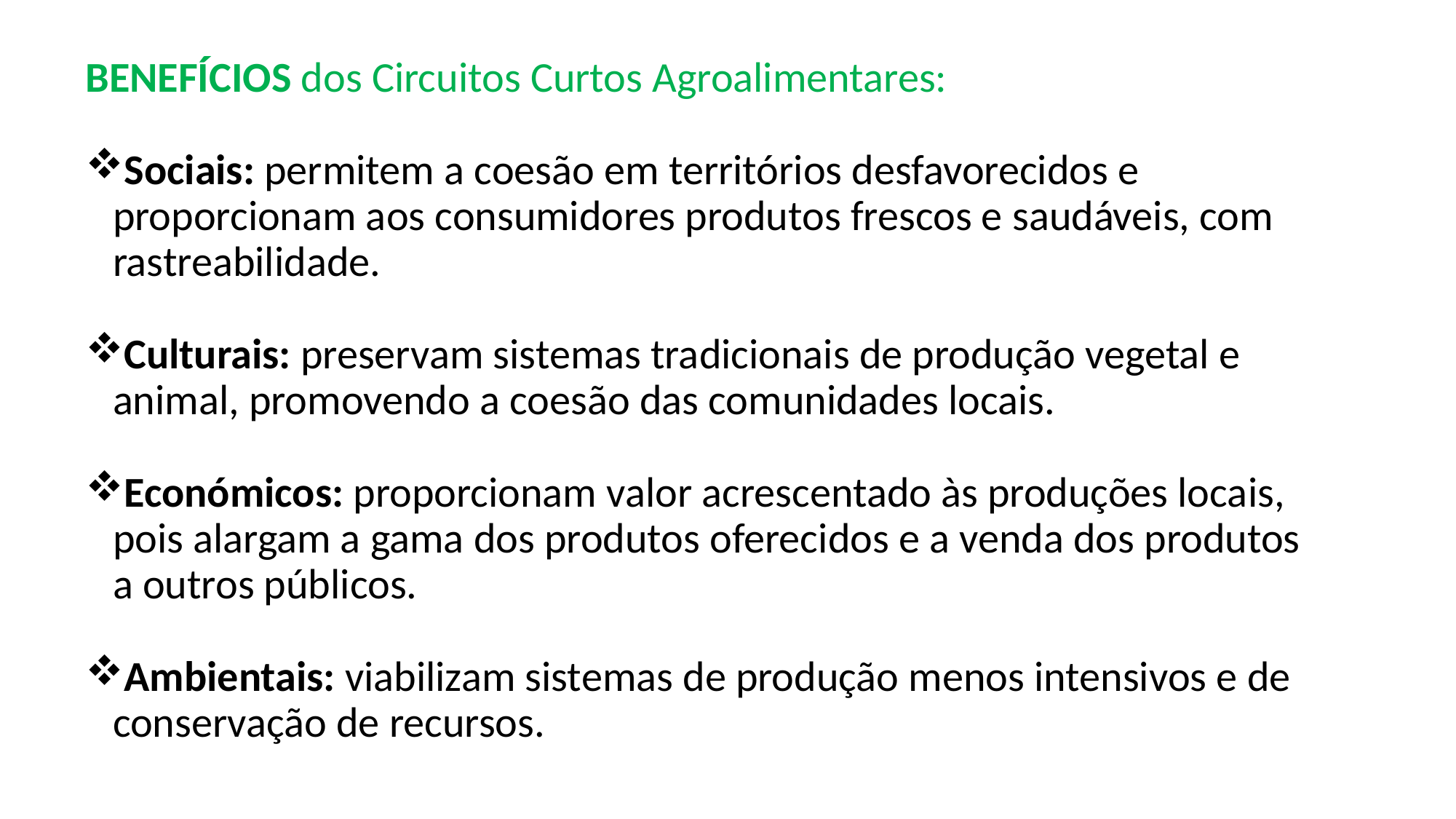

BENEFÍCIOS dos Circuitos Curtos Agroalimentares:

Sociais: permitem a coesão em territórios desfavorecidos e proporcionam aos consumidores produtos frescos e saudáveis, com rastreabilidade.

Culturais: preservam sistemas tradicionais de produção vegetal e animal, promovendo a coesão das comunidades locais.

Económicos: proporcionam valor acrescentado às produções locais, pois alargam a gama dos produtos oferecidos e a venda dos produtos a outros públicos.

Ambientais: viabilizam sistemas de produção menos intensivos e de conservação de recursos.